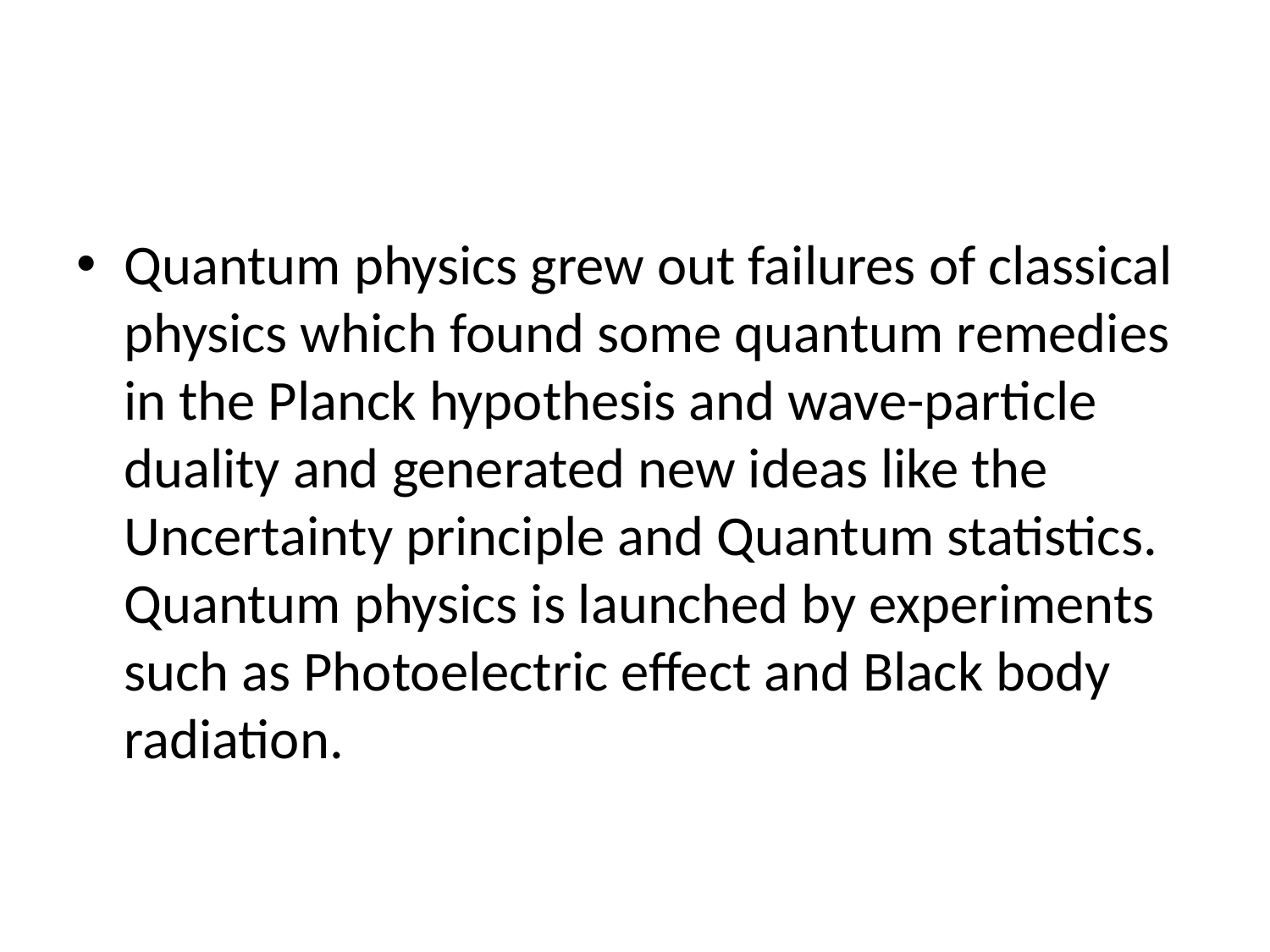

#
Quantum physics grew out failures of classical physics which found some quantum remedies in the Planck hypothesis and wave-particle duality and generated new ideas like the Uncertainty principle and Quantum statistics. Quantum physics is launched by experiments such as Photoelectric effect and Black body radiation.